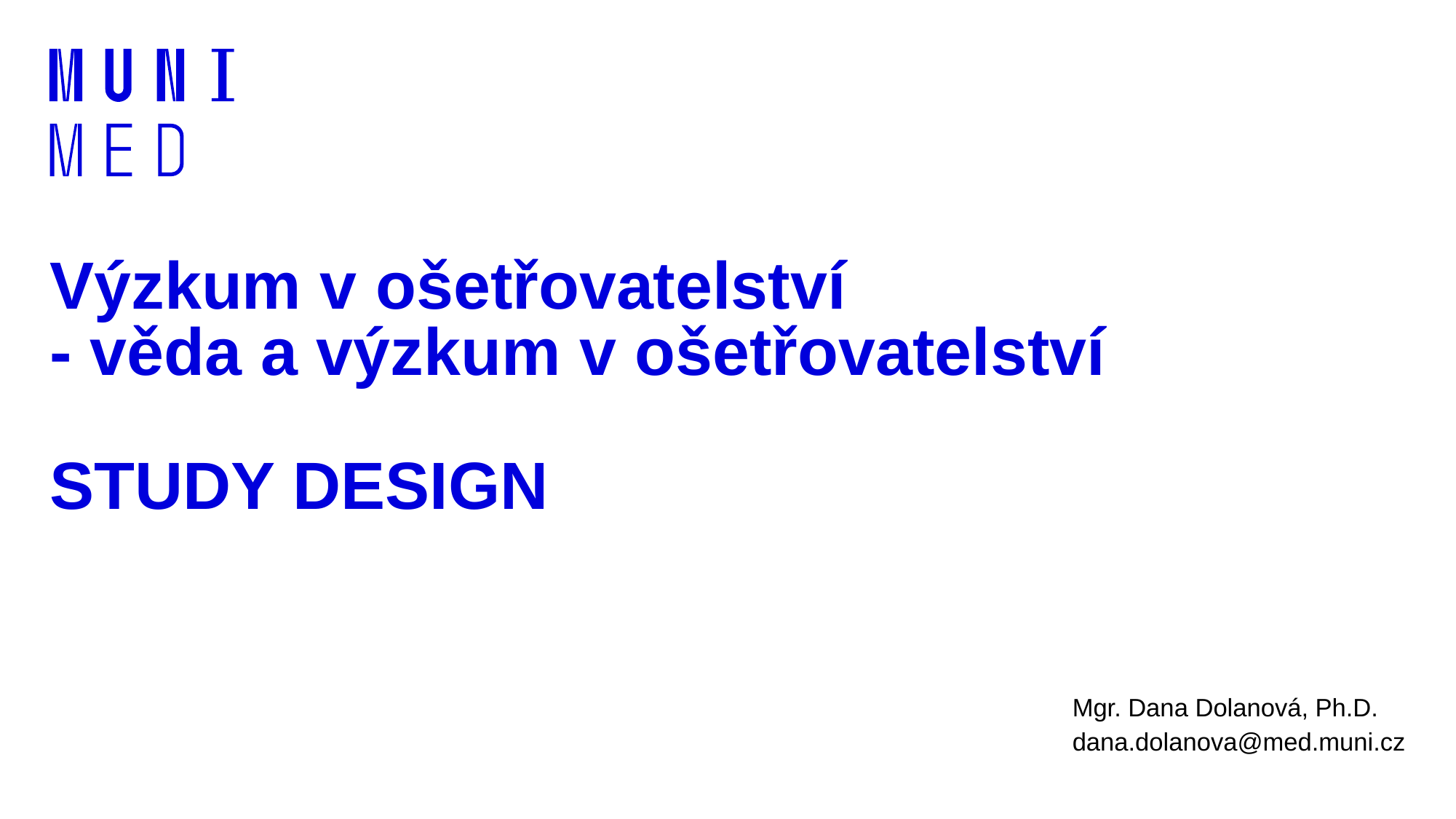

# Výzkum v ošetřovatelství - věda a výzkum v ošetřovatelství STUDY DESIGN
Mgr. Dana Dolanová, Ph.D.
dana.dolanova@med.muni.cz